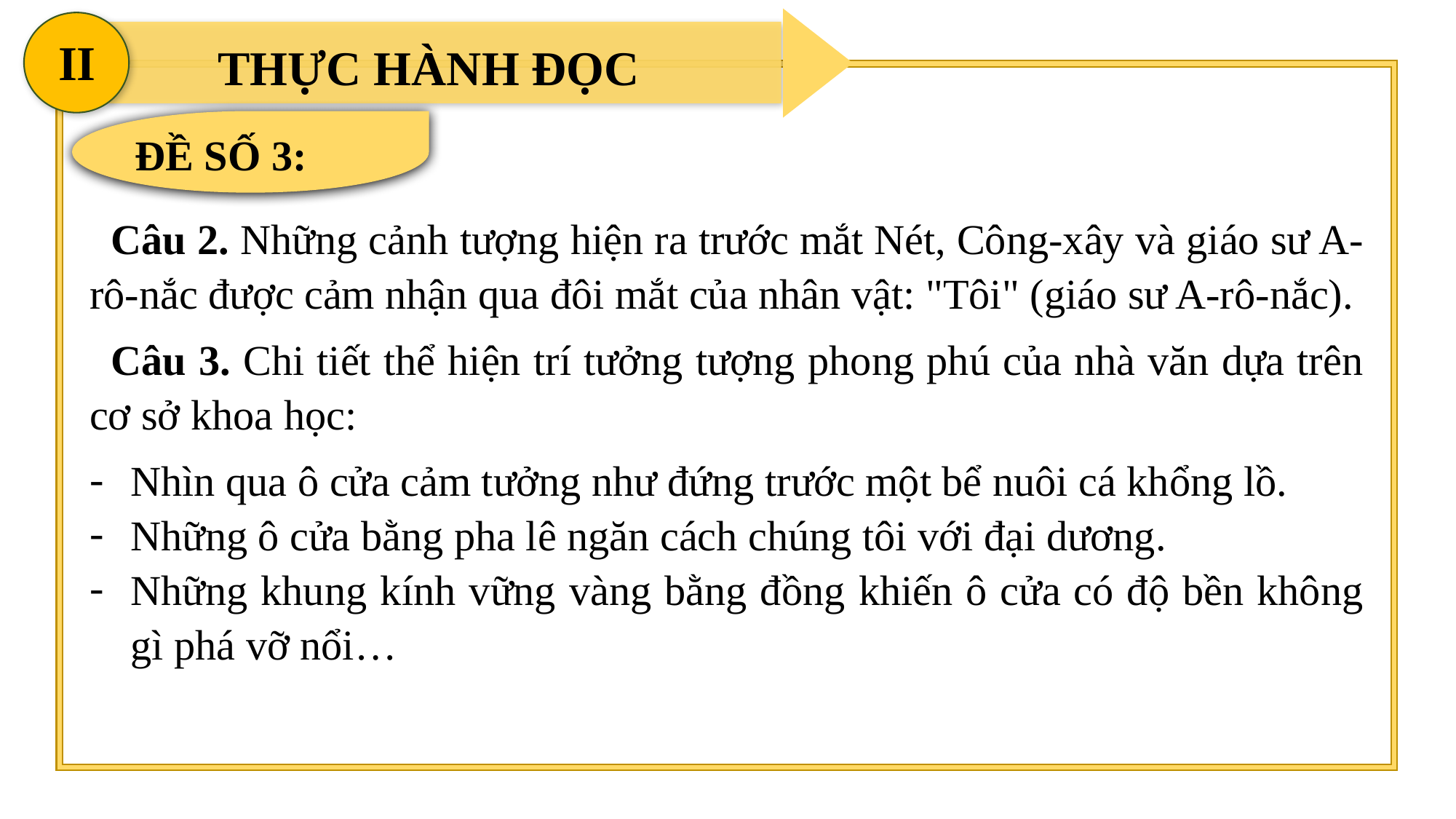

II
THỰC HÀNH ĐỌC

ĐỀ SỐ 3:
Câu 2. Những cảnh tượng hiện ra trước mắt Nét, Công-xây và giáo sư A-rô-nắc được cảm nhận qua đôi mắt của nhân vật: "Tôi" (giáo sư A-rô-nắc).
Câu 3. Chi tiết thể hiện trí tưởng tượng phong phú của nhà văn dựa trên cơ sở khoa học:
Nhìn qua ô cửa cảm tưởng như đứng trước một bể nuôi cá khổng lồ.
Những ô cửa bằng pha lê ngăn cách chúng tôi với đại dương.
Những khung kính vững vàng bằng đồng khiến ô cửa có độ bền không gì phá vỡ nổi…